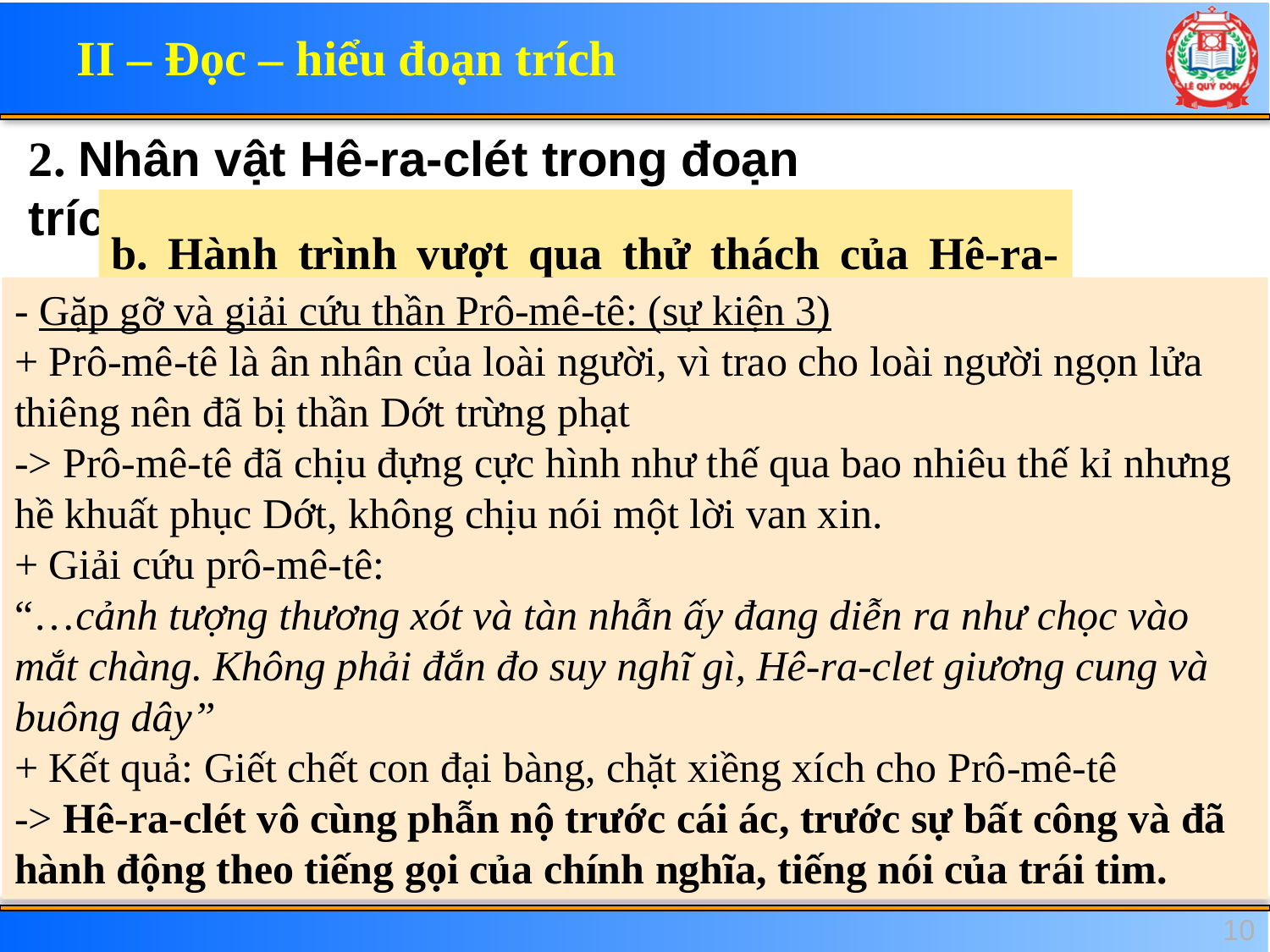

II – Đọc – hiểu đoạn trích
2. Nhân vật Hê-ra-clét trong đoạn trích
b. Hành trình vượt qua thử thách của Hê-ra-clet
- Gặp gỡ và giải cứu thần Prô-mê-tê: (sự kiện 3)
+ Prô-mê-tê là ân nhân của loài người, vì trao cho loài người ngọn lửa thiêng nên đã bị thần Dớt trừng phạt
-> Prô-mê-tê đã chịu đựng cực hình như thế qua bao nhiêu thế kỉ nhưng hề khuất phục Dớt, không chịu nói một lời van xin.
+ Giải cứu prô-mê-tê:
“…cảnh tượng thương xót và tàn nhẫn ấy đang diễn ra như chọc vào mắt chàng. Không phải đắn đo suy nghĩ gì, Hê-ra-clet giương cung và buông dây”
+ Kết quả: Giết chết con đại bàng, chặt xiềng xích cho Prô-mê-tê
-> Hê-ra-clét vô cùng phẫn nộ trước cái ác, trước sự bất công và đã hành động theo tiếng gọi của chính nghĩa, tiếng nói của trái tim.
10